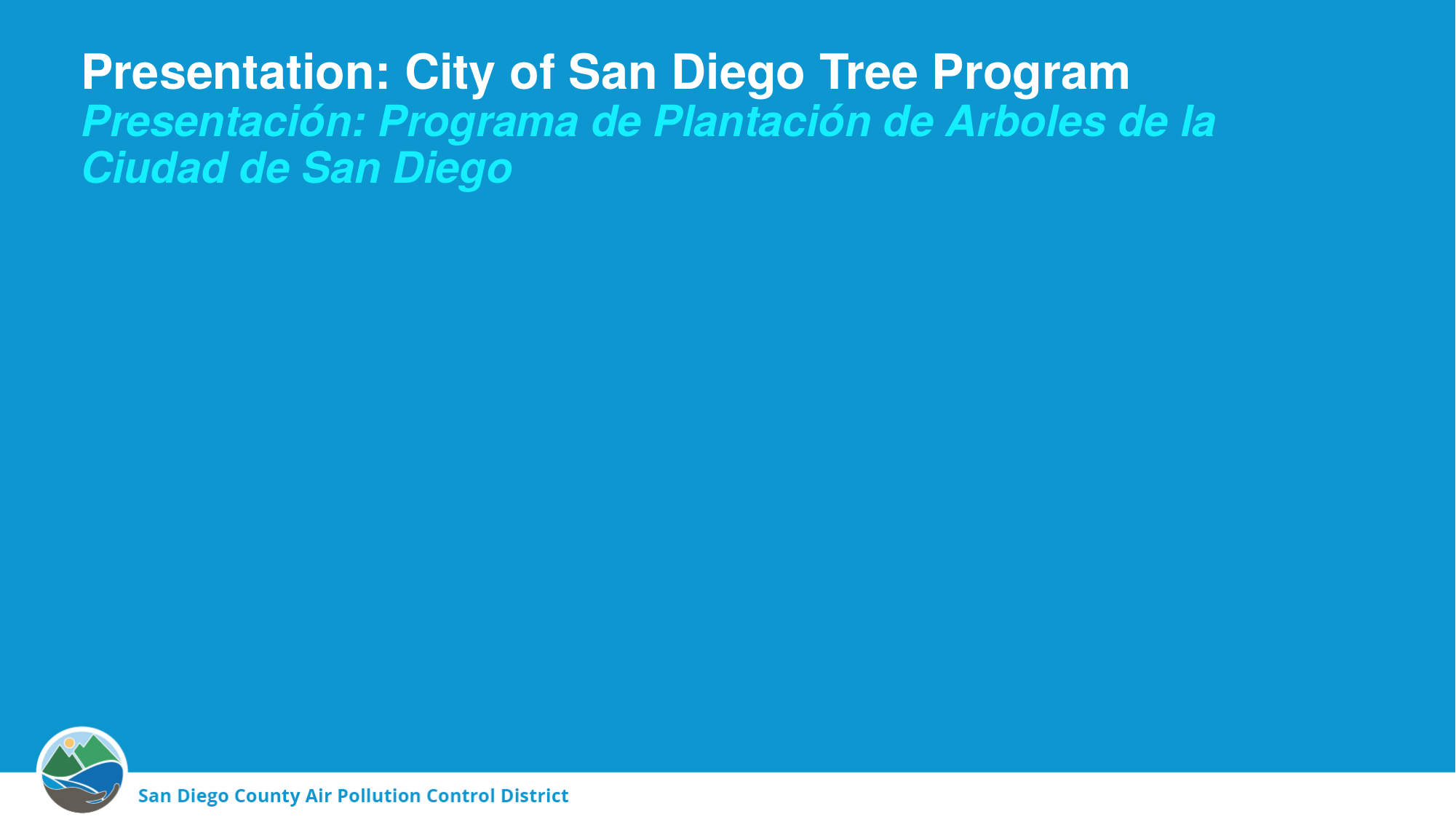

# Presentation: City of San Diego Tree Program Presentación: Programa de Plantación de Arboles de la Ciudad de San Diego